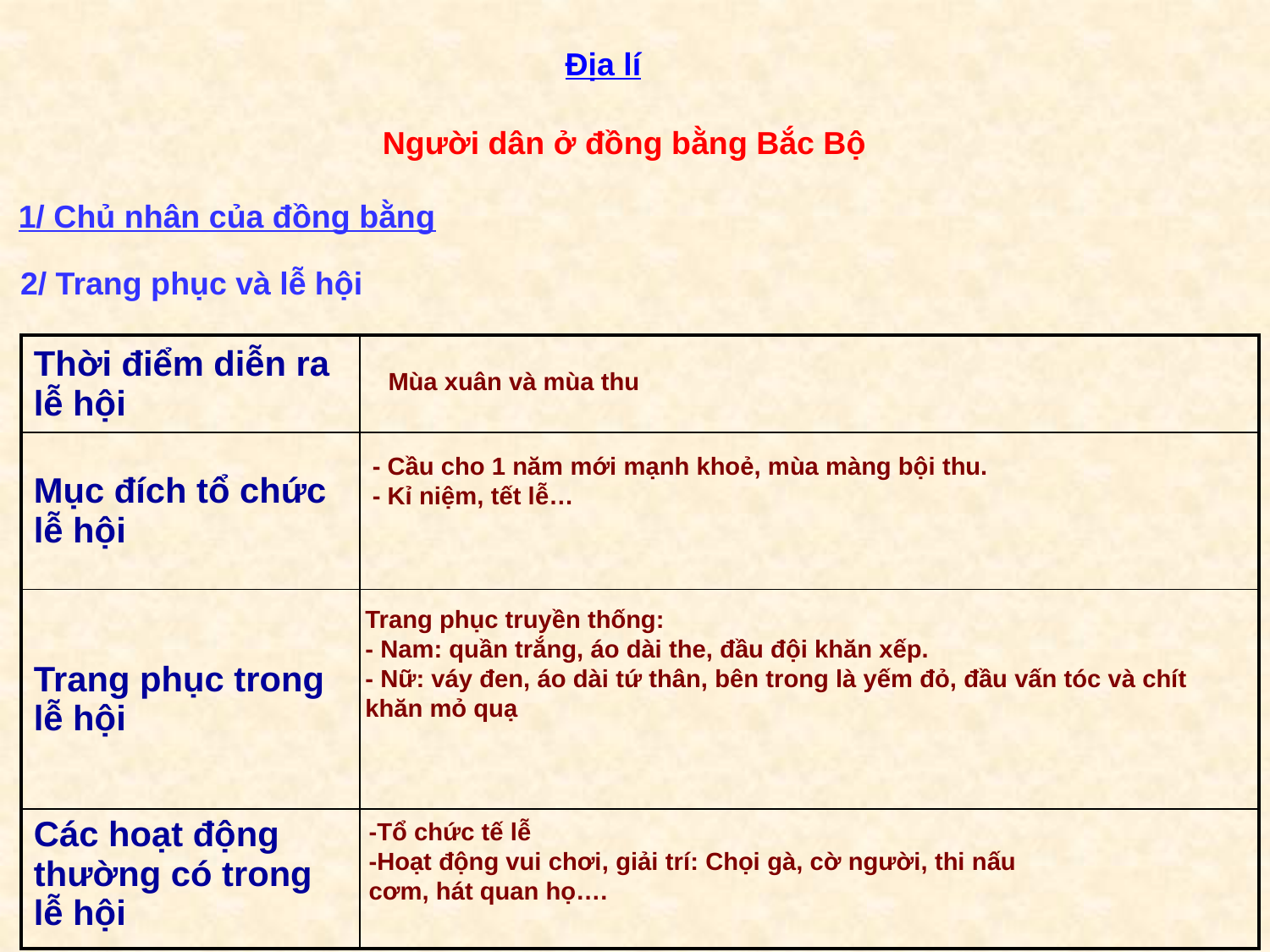

Địa lí
Người dân ở đồng bằng Bắc Bộ
1/ Chủ nhân của đồng bằng
2/ Trang phục và lễ hội
| Thời điểm diễn ra lễ hội |  |
| --- | --- |
| Mục đích tổ chức lễ hội |  |
| Trang phục trong lễ hội |  |
| Các hoạt động thường có trong lễ hội |  |
Mùa xuân và mùa thu

- Cầu cho 1 năm mới mạnh khoẻ, mùa màng bội thu.
- Kỉ niệm, tết lễ…

Trang phục truyền thống:
- Nam: quần trắng, áo dài the, đầu đội khăn xếp.
- Nữ: váy đen, áo dài tứ thân, bên trong là yếm đỏ, đầu vấn tóc và chít khăn mỏ quạ

-Tổ chức tế lễ
-Hoạt động vui chơi, giải trí: Chọi gà, cờ người, thi nấu cơm, hát quan họ….